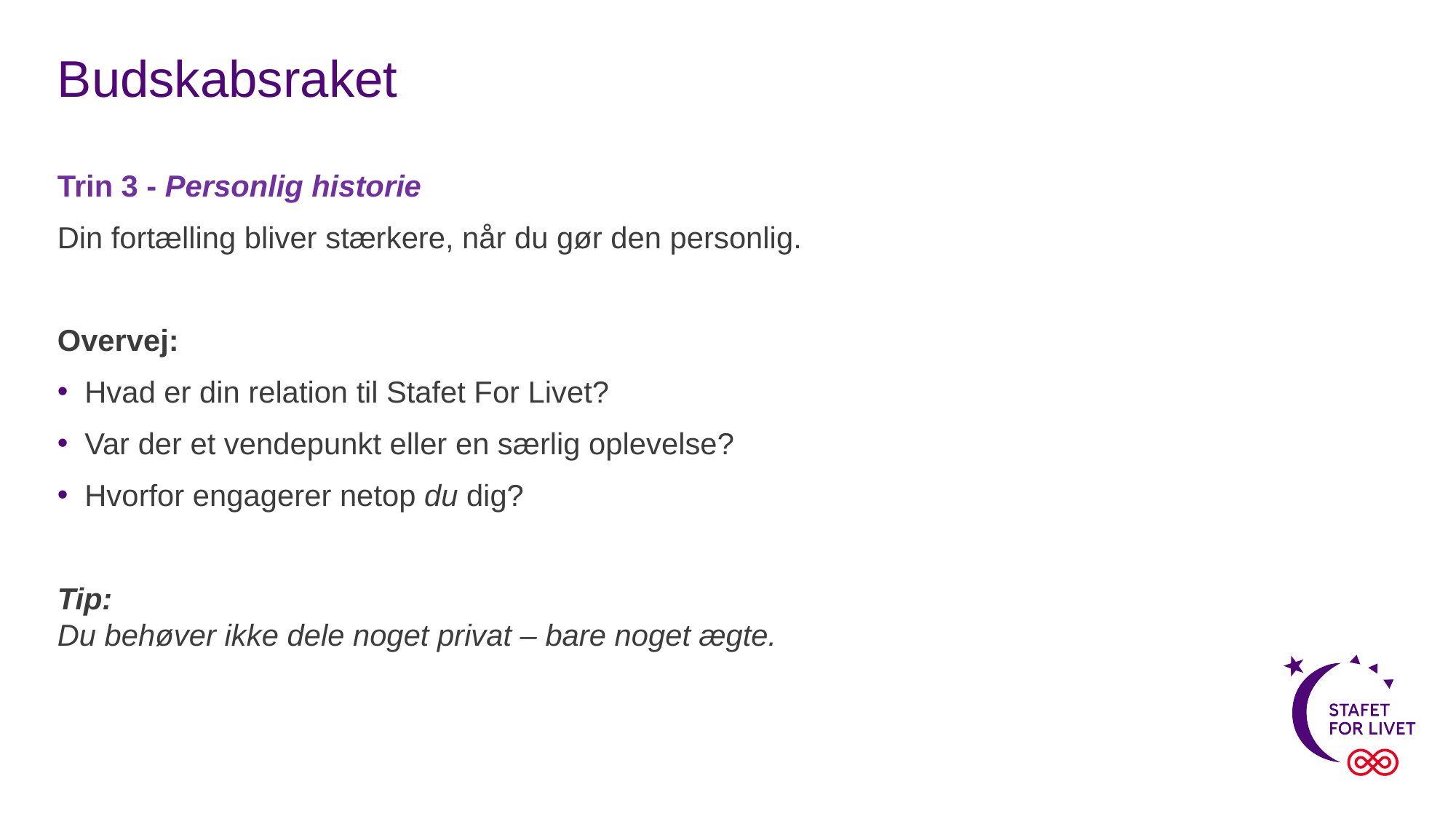

# Budskabsraket
Trin 3 - Personlig historie
Din fortælling bliver stærkere, når du gør den personlig.

Overvej:
Hvad er din relation til Stafet For Livet?
Var der et vendepunkt eller en særlig oplevelse?
Hvorfor engagerer netop du dig?

Tip:
Du behøver ikke dele noget privat – bare noget ægte.